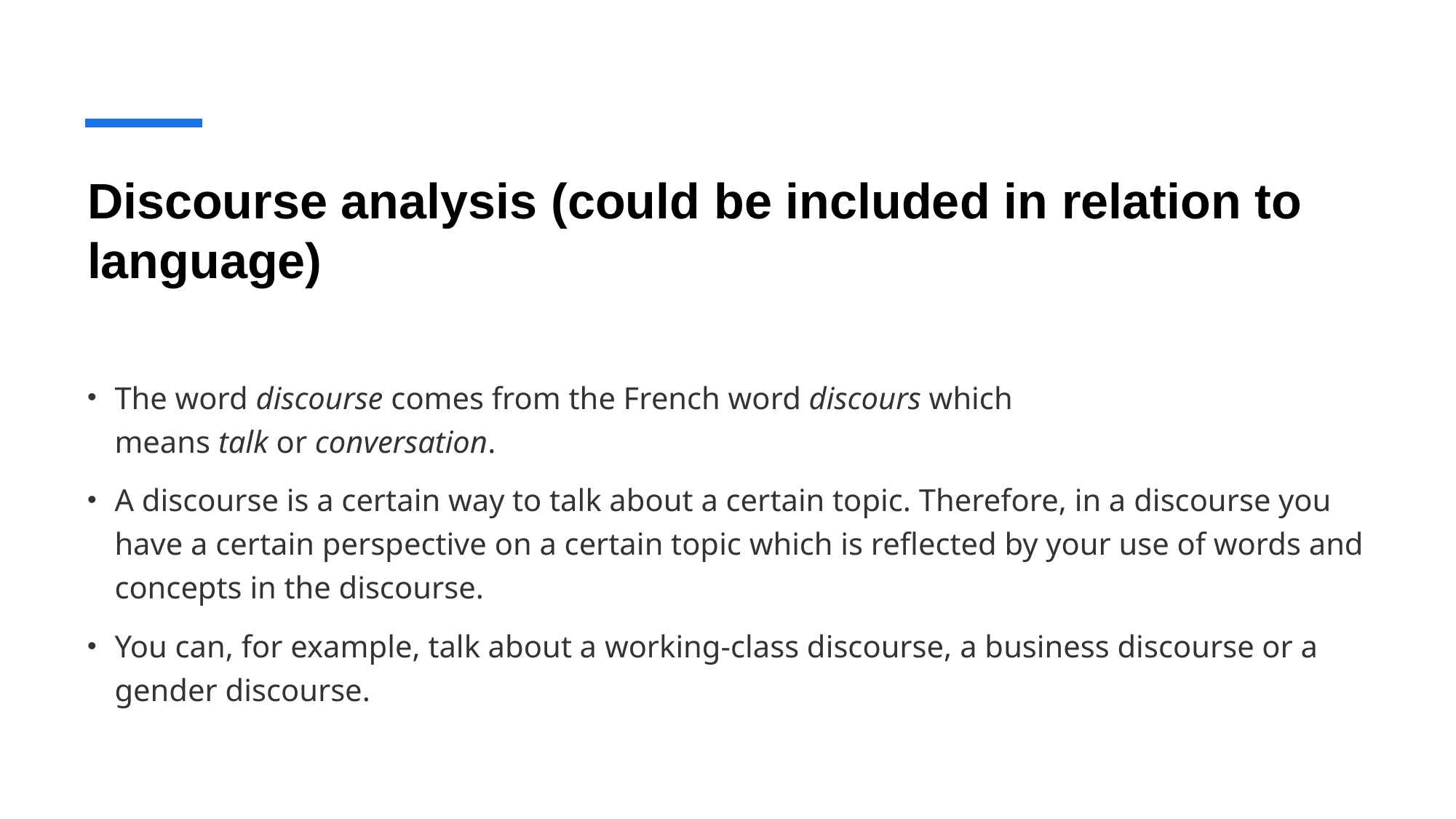

# Discourse analysis (could be included in relation to language)

The word discourse comes from the French word discours which means talk or conversation.
A discourse is a certain way to talk about a certain topic. Therefore, in a discourse you have a certain perspective on a certain topic which is reflected by your use of words and concepts in the discourse.
You can, for example, talk about a working-class discourse, a business discourse or a gender discourse.